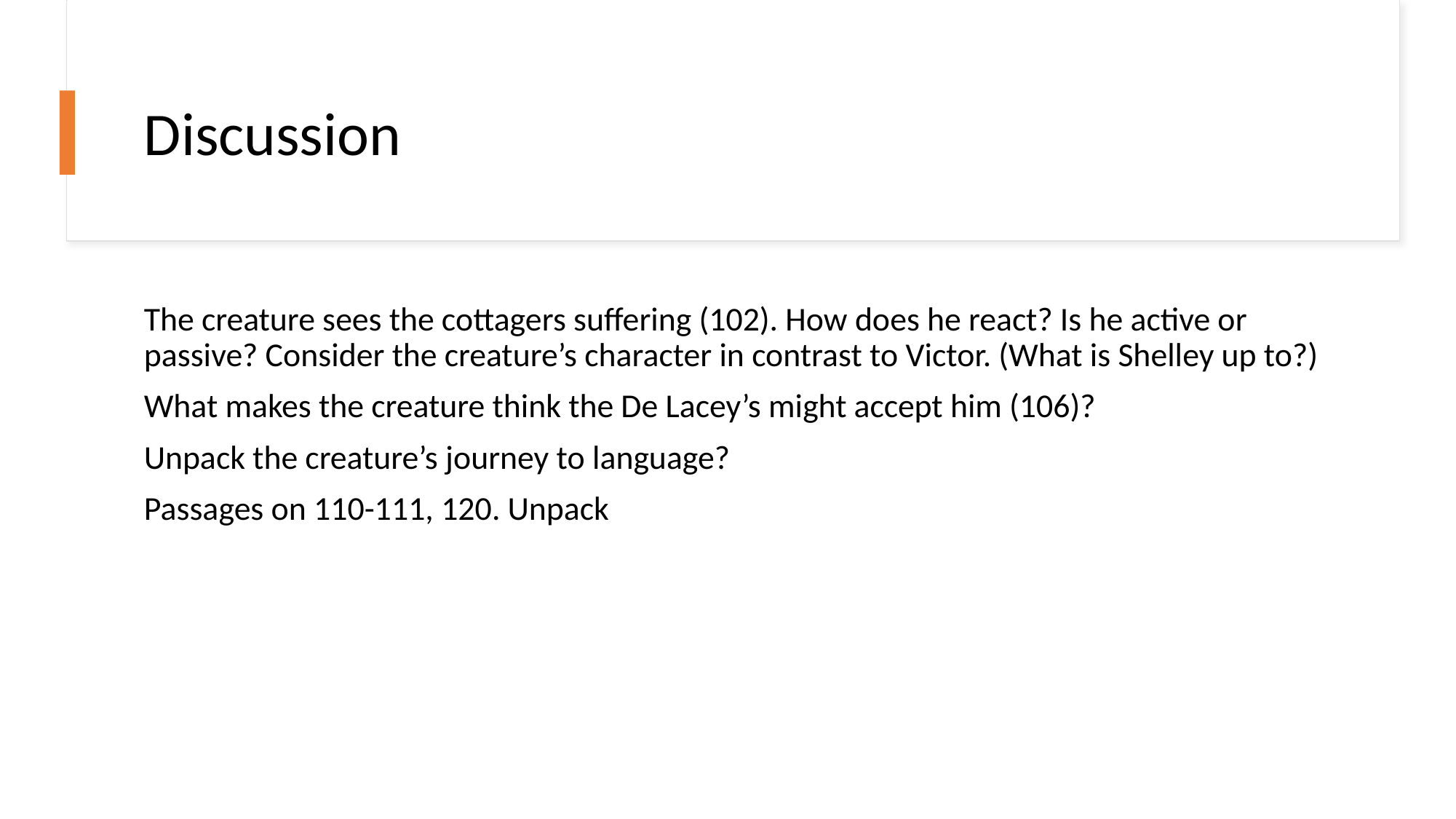

# Discussion

The creature sees the cottagers suffering (102). How does he react? Is he active or passive? Consider the creature’s character in contrast to Victor. (What is Shelley up to?)
What makes the creature think the De Lacey’s might accept him (106)?
Unpack the creature’s journey to language?
Passages on 110-111, 120. Unpack